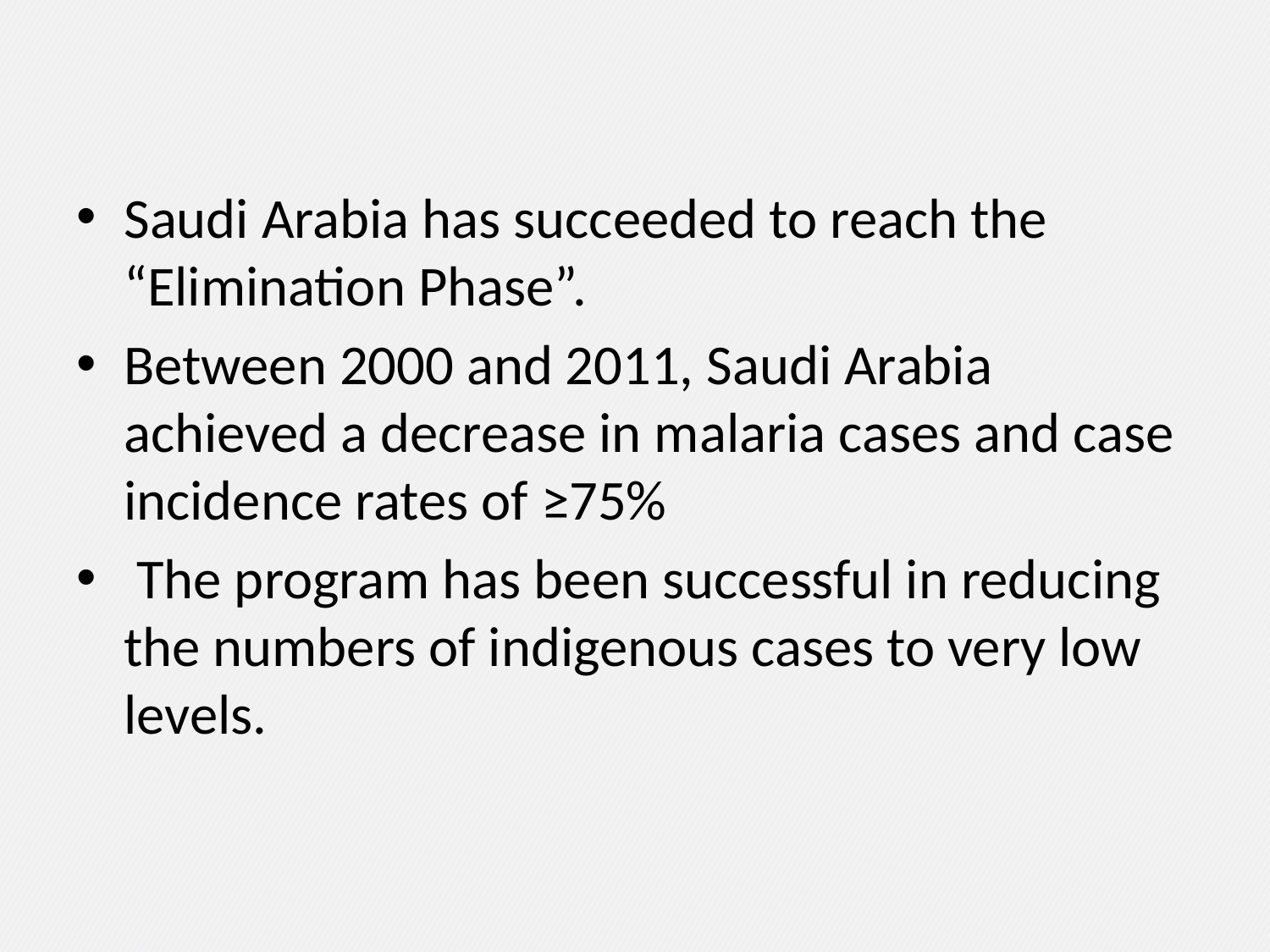

#
Saudi Arabia has succeeded to reach the “Elimination Phase”.
Between 2000 and 2011, Saudi Arabia achieved a decrease in malaria cases and case incidence rates of ≥75%
 The program has been successful in reducing the numbers of indigenous cases to very low levels.